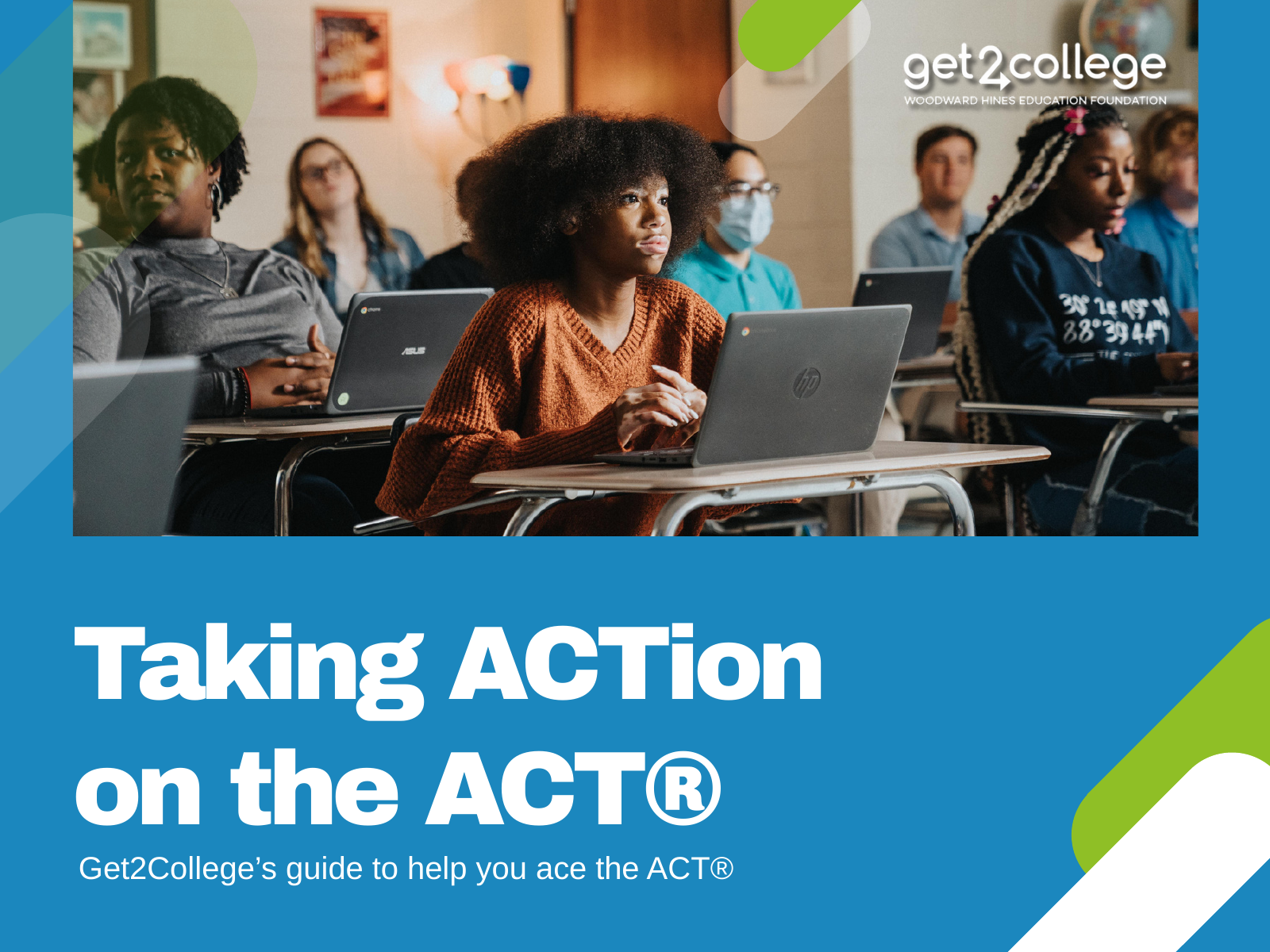

Taking ACTion on the ACT®
Get2College’s guide to help you ace the ACT®